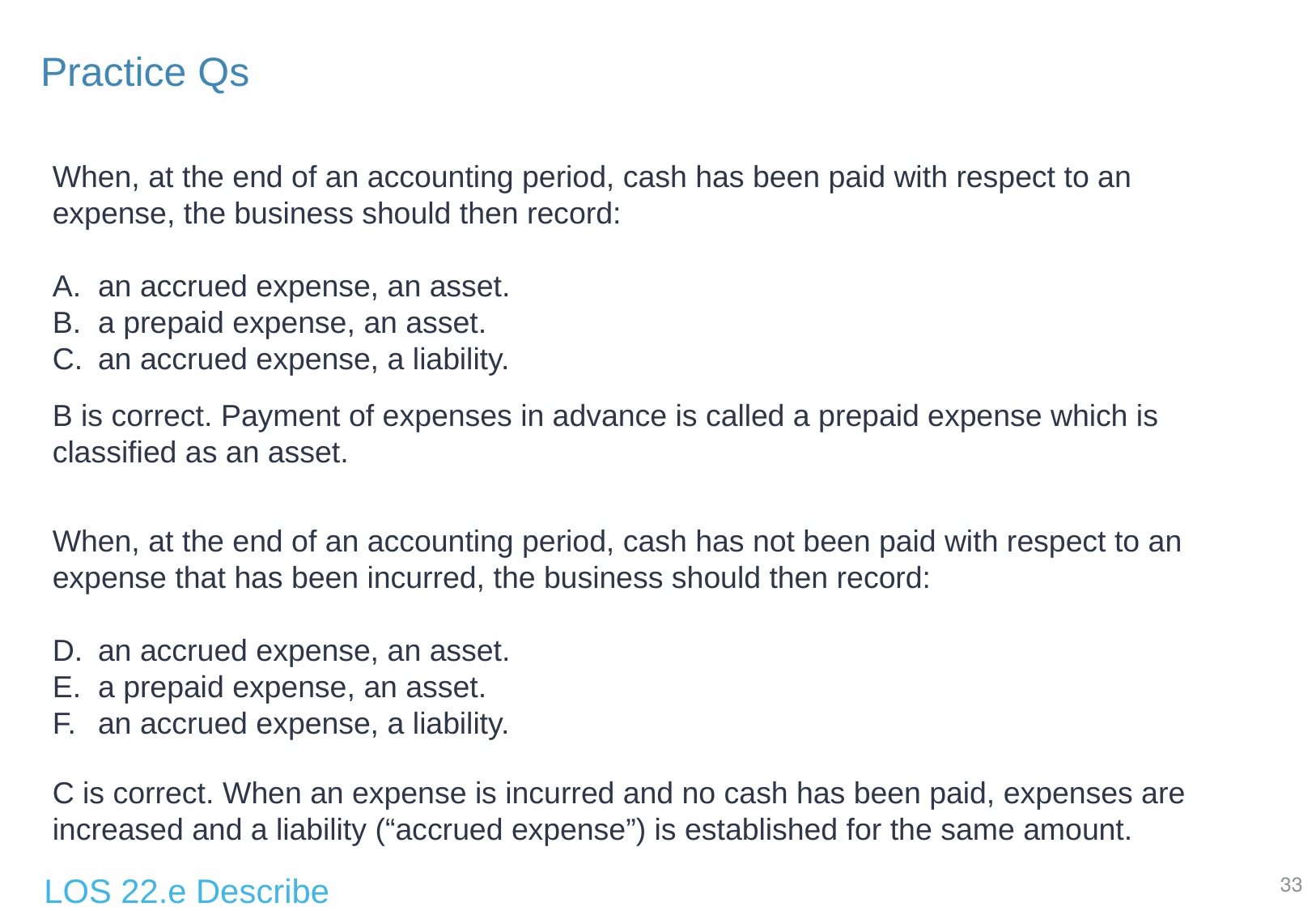

# Practice Qs
When, at the end of an accounting period, cash has been paid with respect to an expense, the business should then record:

an accrued expense, an asset.
a prepaid expense, an asset.
an accrued expense, a liability.

When, at the end of an accounting period, cash has not been paid with respect to an expense that has been incurred, the business should then record:

an accrued expense, an asset.
a prepaid expense, an asset.
an accrued expense, a liability.
B is correct. Payment of expenses in advance is called a prepaid expense which is classified as an asset.
C is correct. When an expense is incurred and no cash has been paid, expenses are increased and a liability (“accrued expense”) is established for the same amount.
LOS 22.e Describe